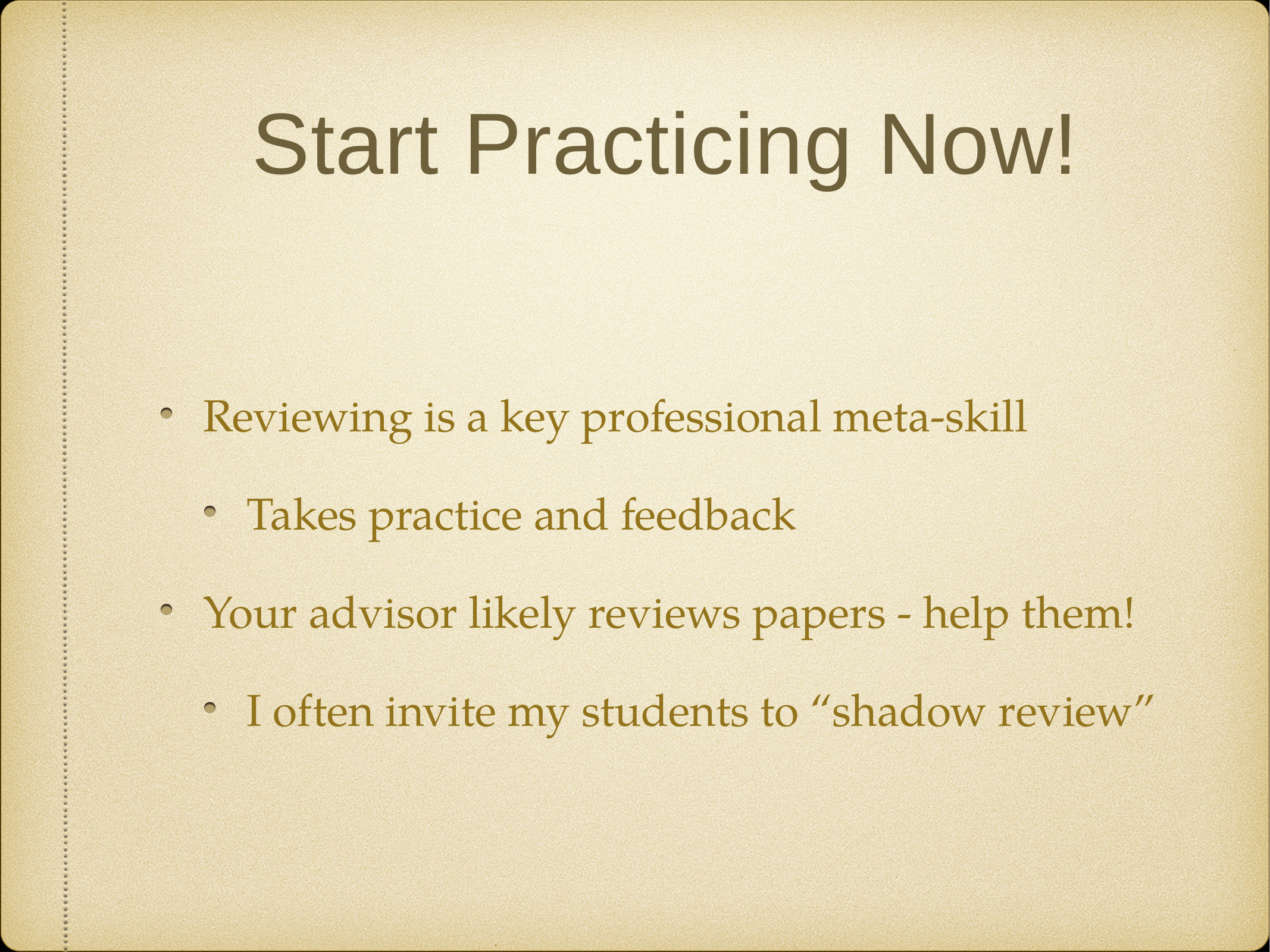

# Start Practicing Now!
Reviewing is a key professional meta-skill
Takes practice and feedback
Your advisor likely reviews papers - help them!
I often invite my students to “shadow review”